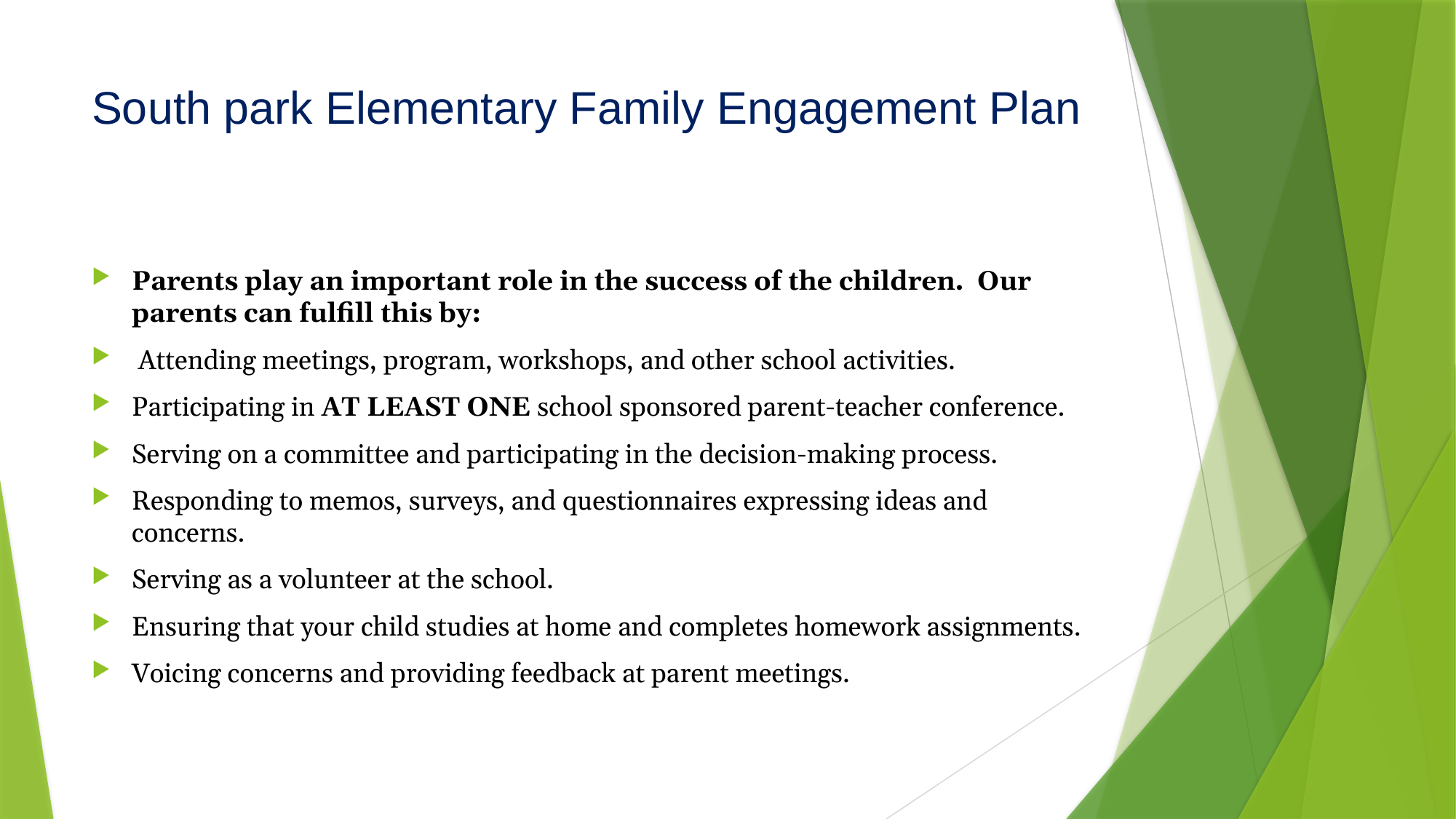

# South park Elementary Family Engagement Plan
Parents play an important role in the success of the children.  Our parents can fulfill this by:
 Attending meetings, program, workshops, and other school activities.
Participating in AT LEAST ONE school sponsored parent-teacher conference.
Serving on a committee and participating in the decision-making process.
Responding to memos, surveys, and questionnaires expressing ideas and concerns.
Serving as a volunteer at the school.
Ensuring that your child studies at home and completes homework assignments.
Voicing concerns and providing feedback at parent meetings.